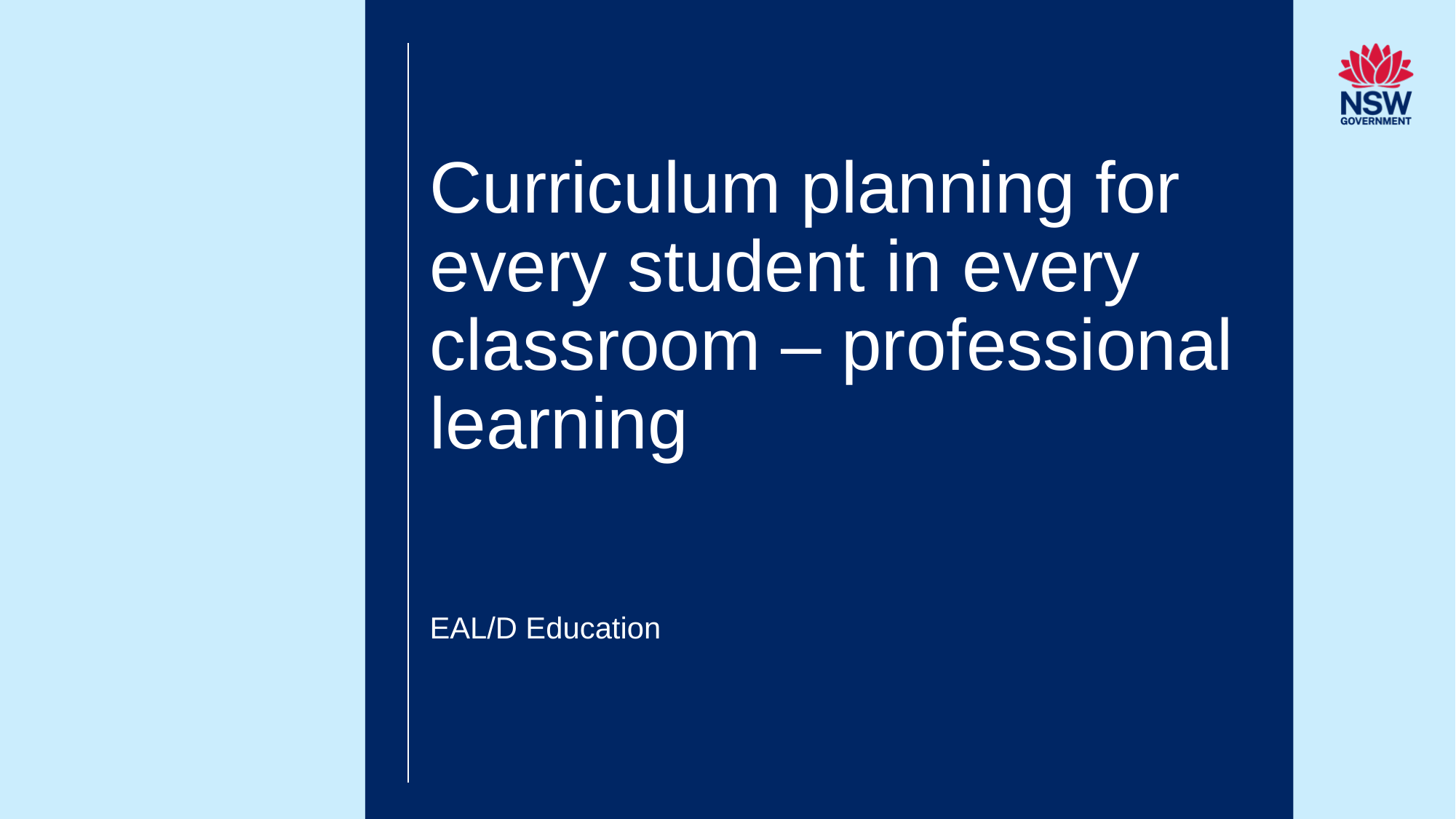

# Curriculum planning for every student in every classroom – professional learning
EAL/D Education